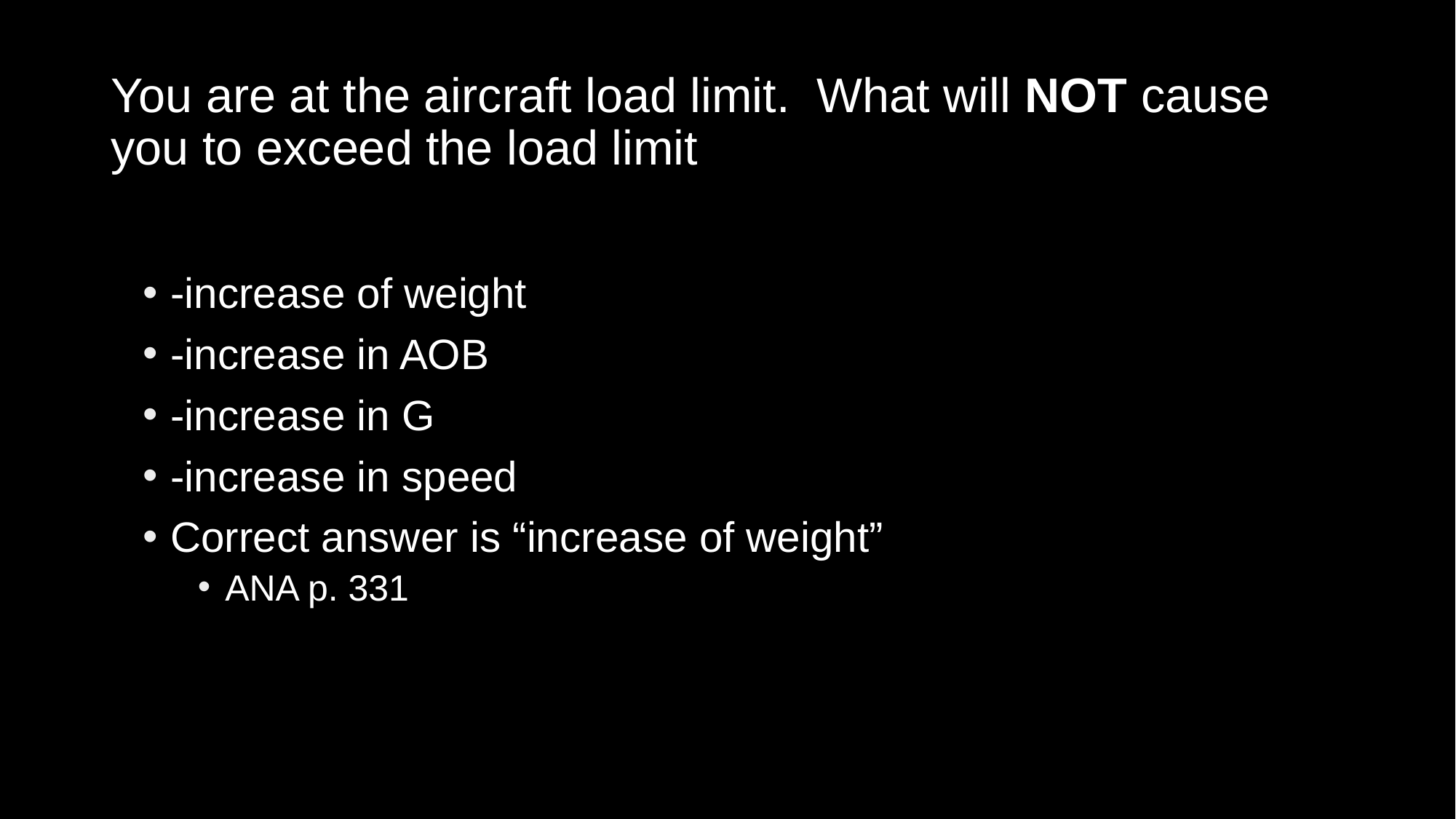

# You are at the aircraft load limit.  What will NOT cause you to exceed the load limit
-increase of weight
-increase in AOB
-increase in G
-increase in speed
Correct answer is “increase of weight”
ANA p. 331